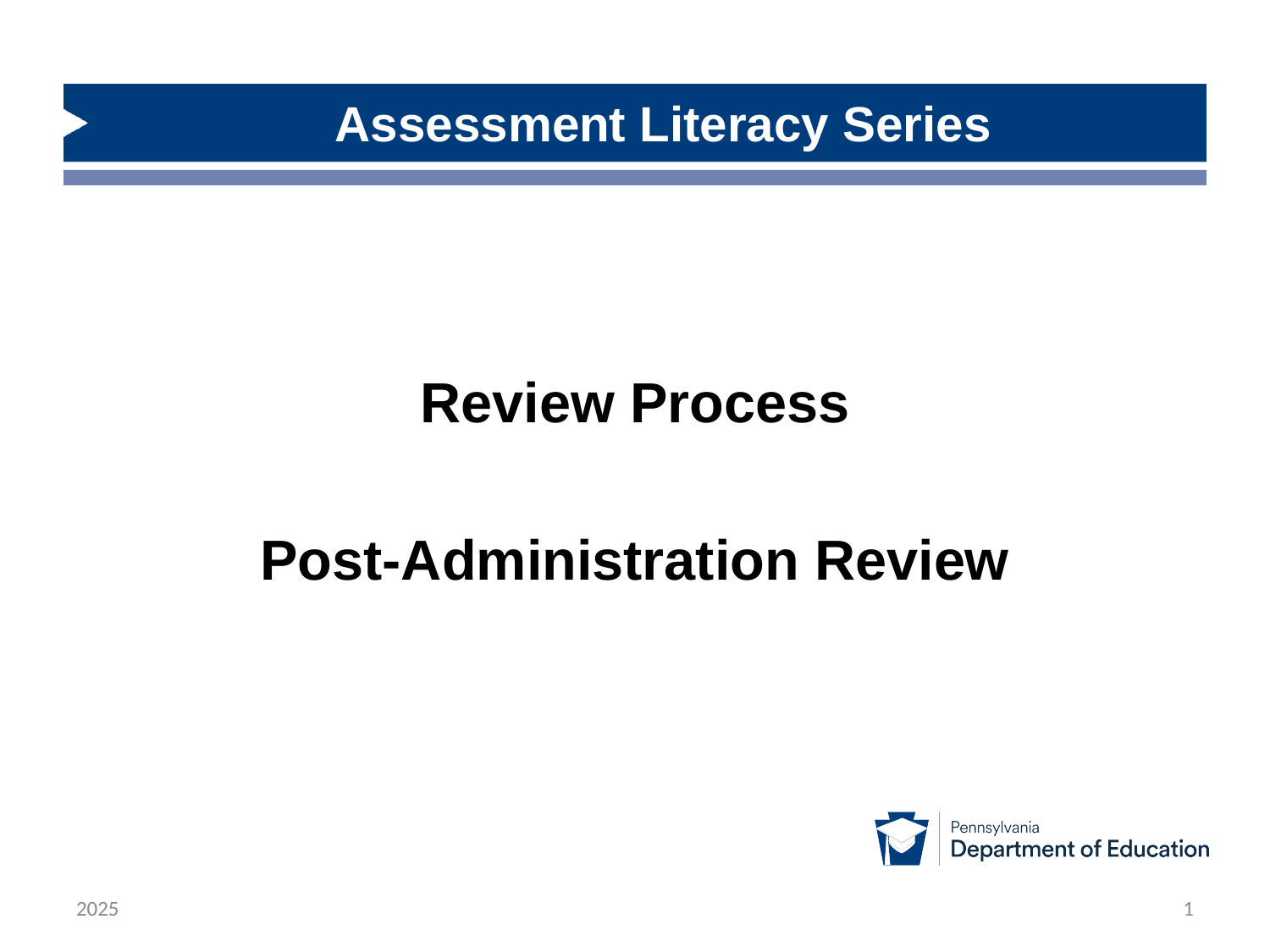

# Assessment Literacy Series
Review Process

Post-Administration Review
2025
1